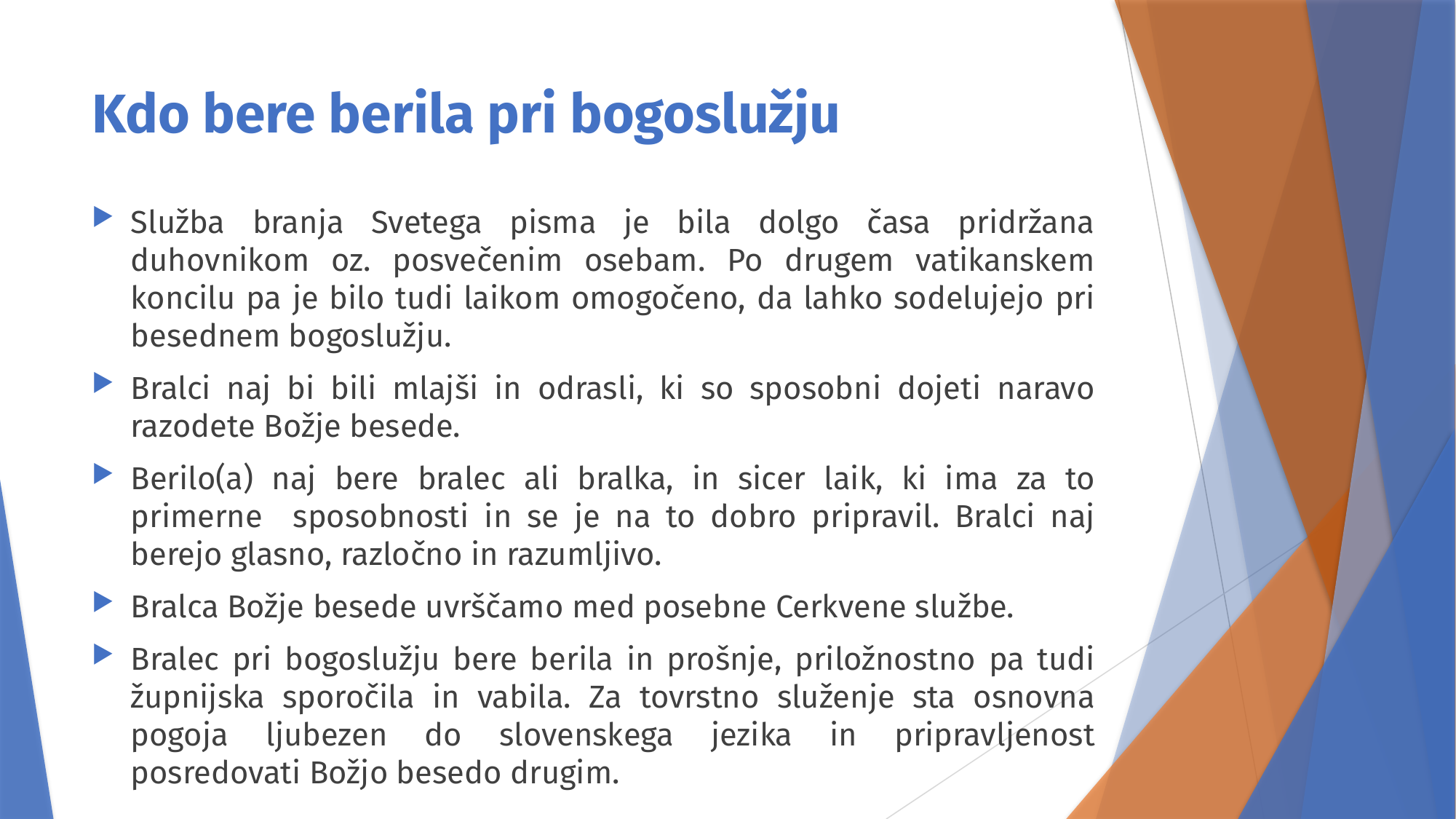

# Kdo bere berila pri bogoslužju
Služba branja Svetega pisma je bila dolgo časa pridržana duhovnikom oz. posvečenim osebam. Po drugem vatikanskem koncilu pa je bilo tudi laikom omogočeno, da lahko sodelujejo pri besednem bogoslužju.
Bralci naj bi bili mlajši in odrasli, ki so sposobni dojeti naravo razodete Božje besede.
Berilo(a) naj bere bralec ali bralka, in sicer laik, ki ima za to primerne  sposobnosti in se je na to dobro pripravil. Bralci naj berejo glasno, razločno in razumljivo.
Bralca Božje besede uvrščamo med posebne Cerkvene službe.
Bralec pri bogoslužju bere berila in prošnje, priložnostno pa tudi župnijska sporočila in vabila. Za tovrstno služenje sta osnovna pogoja ljubezen do slovenskega jezika in pripravljenost posredovati Božjo besedo drugim.